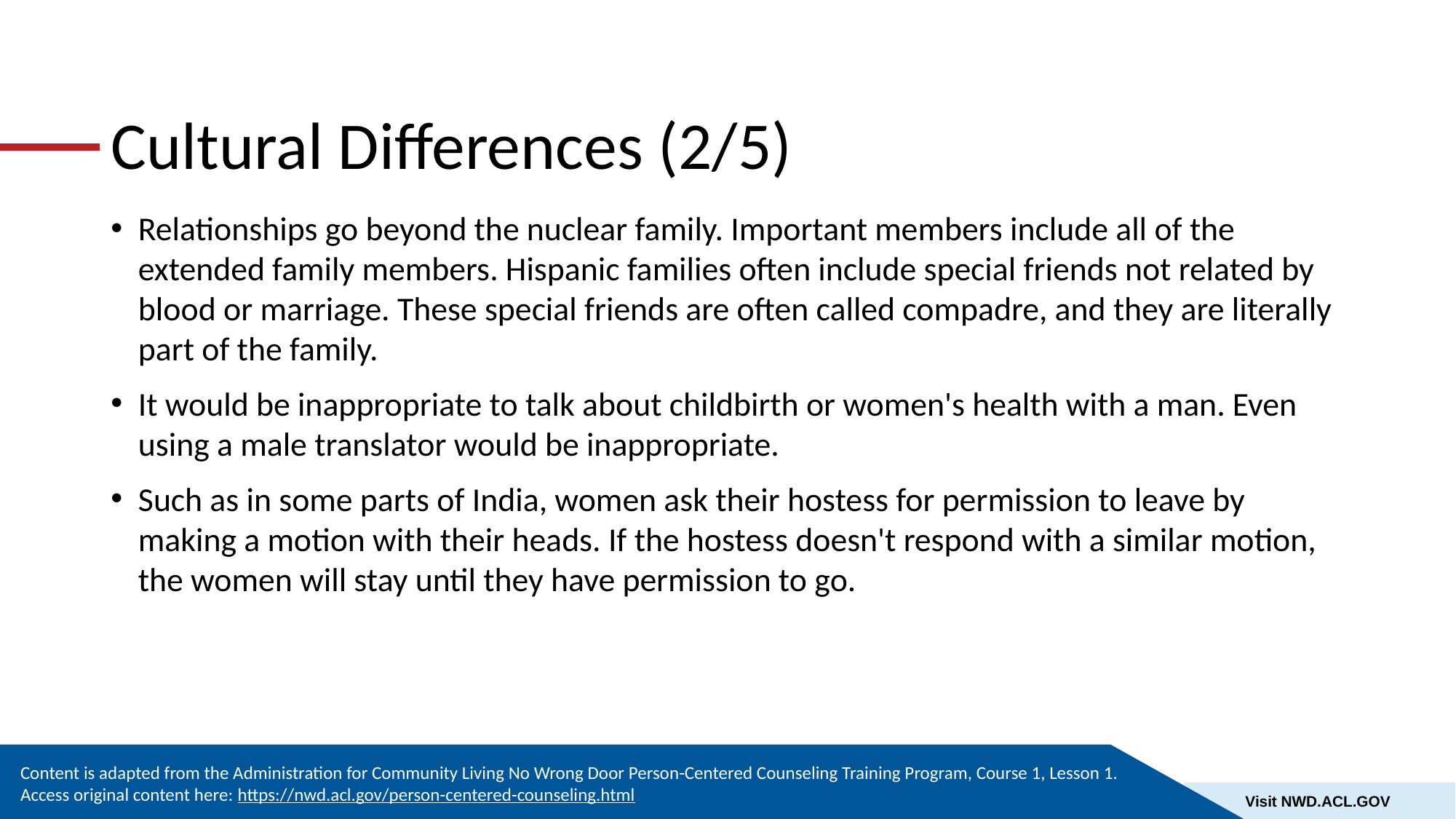

# Cultural Differences (2/5)
Relationships go beyond the nuclear family. Important members include all of the extended family members. Hispanic families often include special friends not related by blood or marriage. These special friends are often called compadre, and they are literally part of the family.
It would be inappropriate to talk about childbirth or women's health with a man. Even using a male translator would be inappropriate.
Such as in some parts of India, women ask their hostess for permission to leave by making a motion with their heads. If the hostess doesn't respond with a similar motion, the women will stay until they have permission to go.